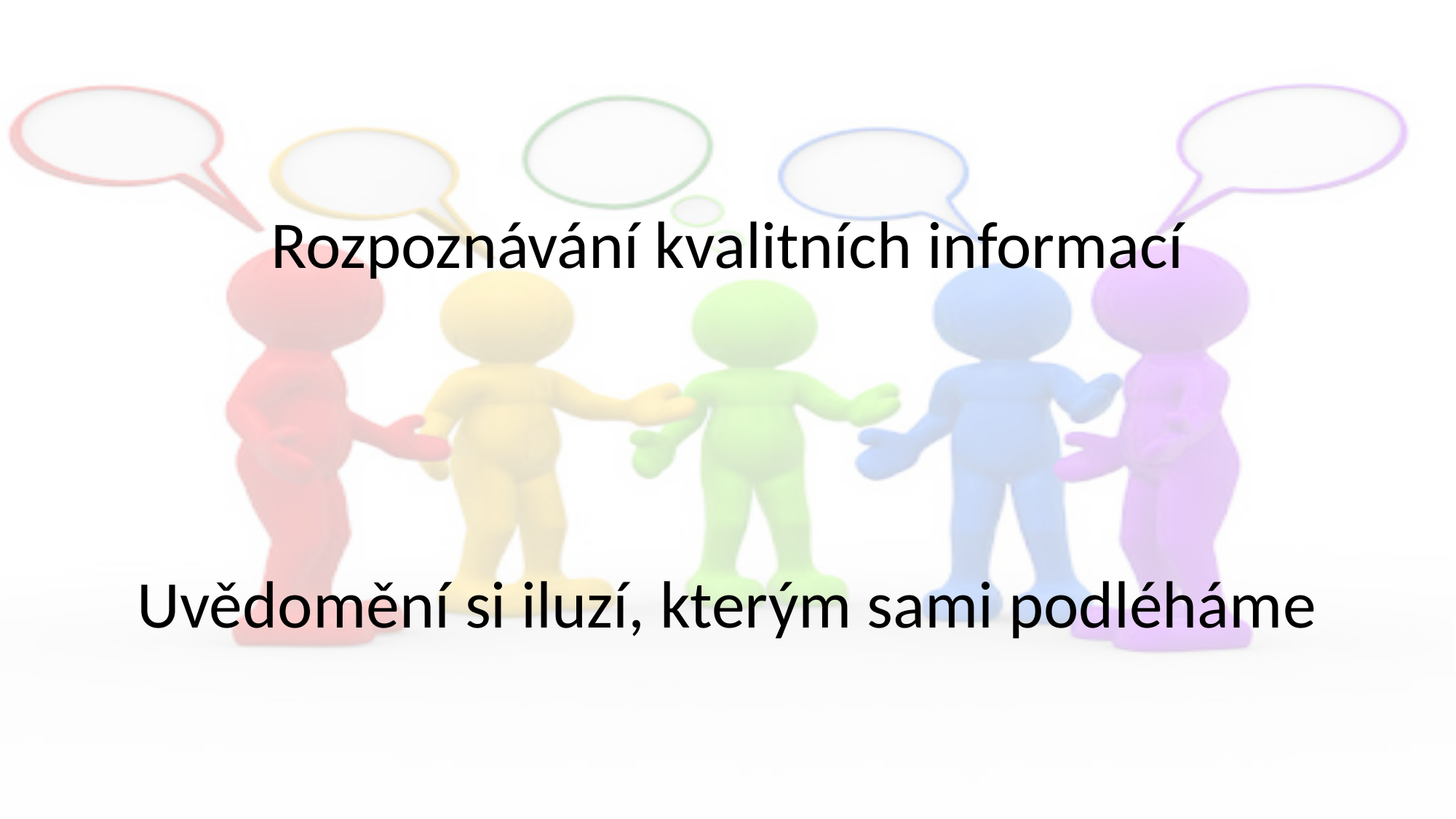

# Rozpoznávání kvalitních informací
Uvědomění si iluzí, kterým sami podléháme